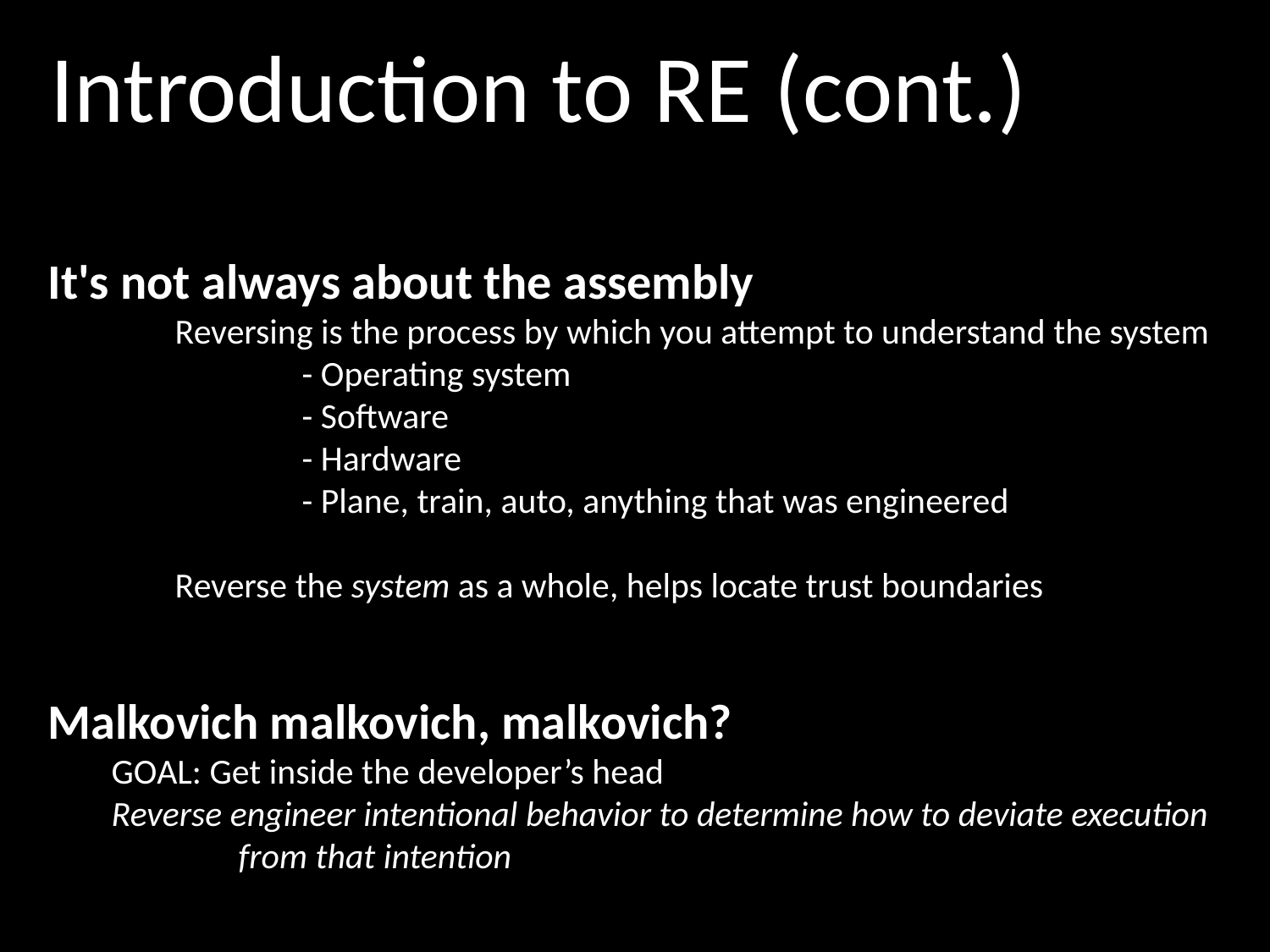

Introduction to RE (cont.)
It's not always about the assembly
	Reversing is the process by which you attempt to understand the system
        		- Operating system
		- Software
		- Hardware
		- Plane, train, auto, anything that was engineered

	Reverse the system as a whole, helps locate trust boundaries

Malkovich malkovich, malkovich?
GOAL: Get inside the developer’s head
Reverse engineer intentional behavior to determine how to deviate execution
	from that intention